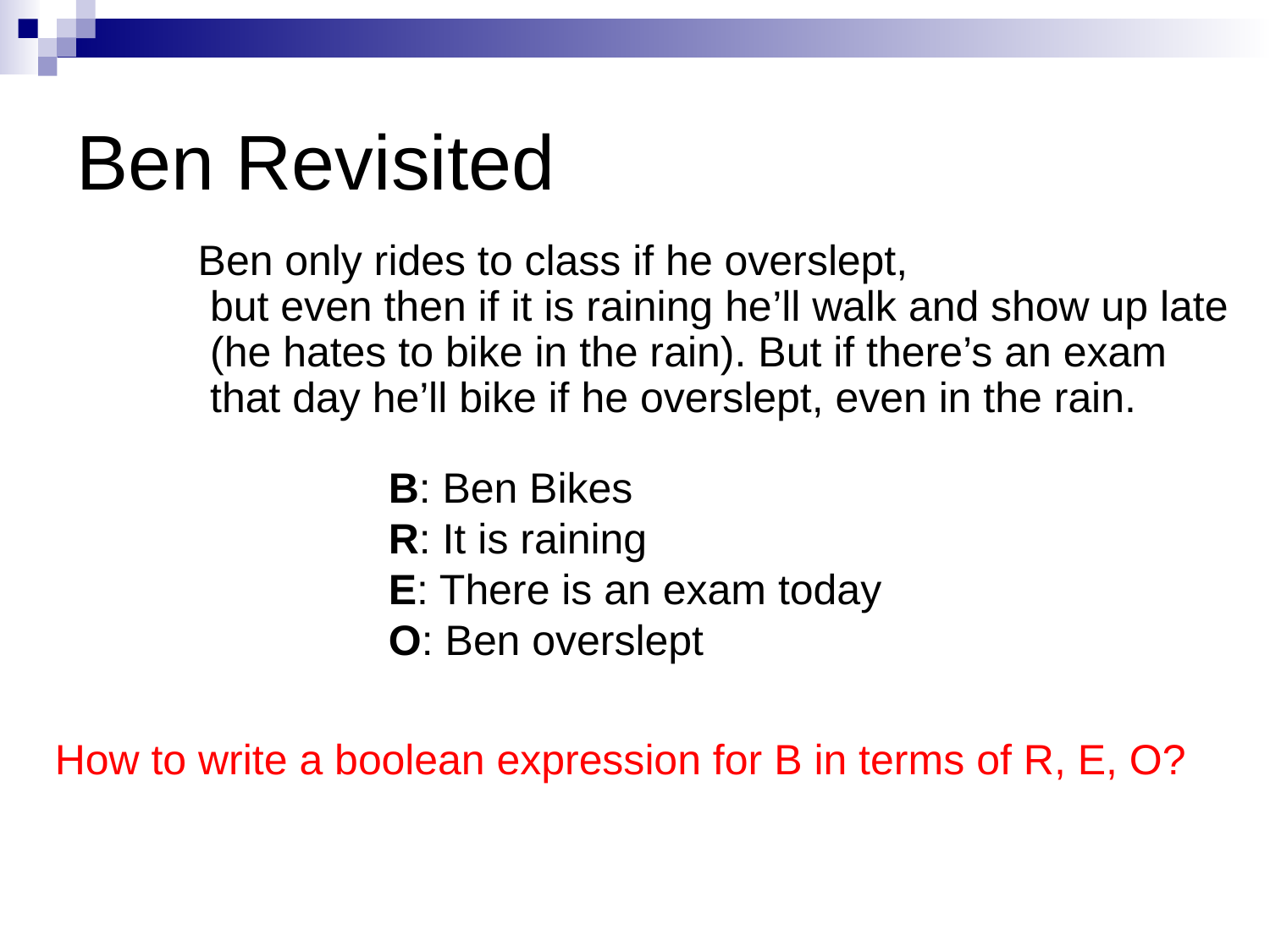

# Ben Revisited
   Ben only rides to class if he overslept,
but even then if it is raining he’ll walk and show up late (he hates to bike in the rain). But if there’s an exam that day he’ll bike if he overslept, even in the rain.

B: Ben Bikes
R: It is raining
E: There is an exam today
O: Ben overslept
How to write a boolean expression for B in terms of R, E, O?